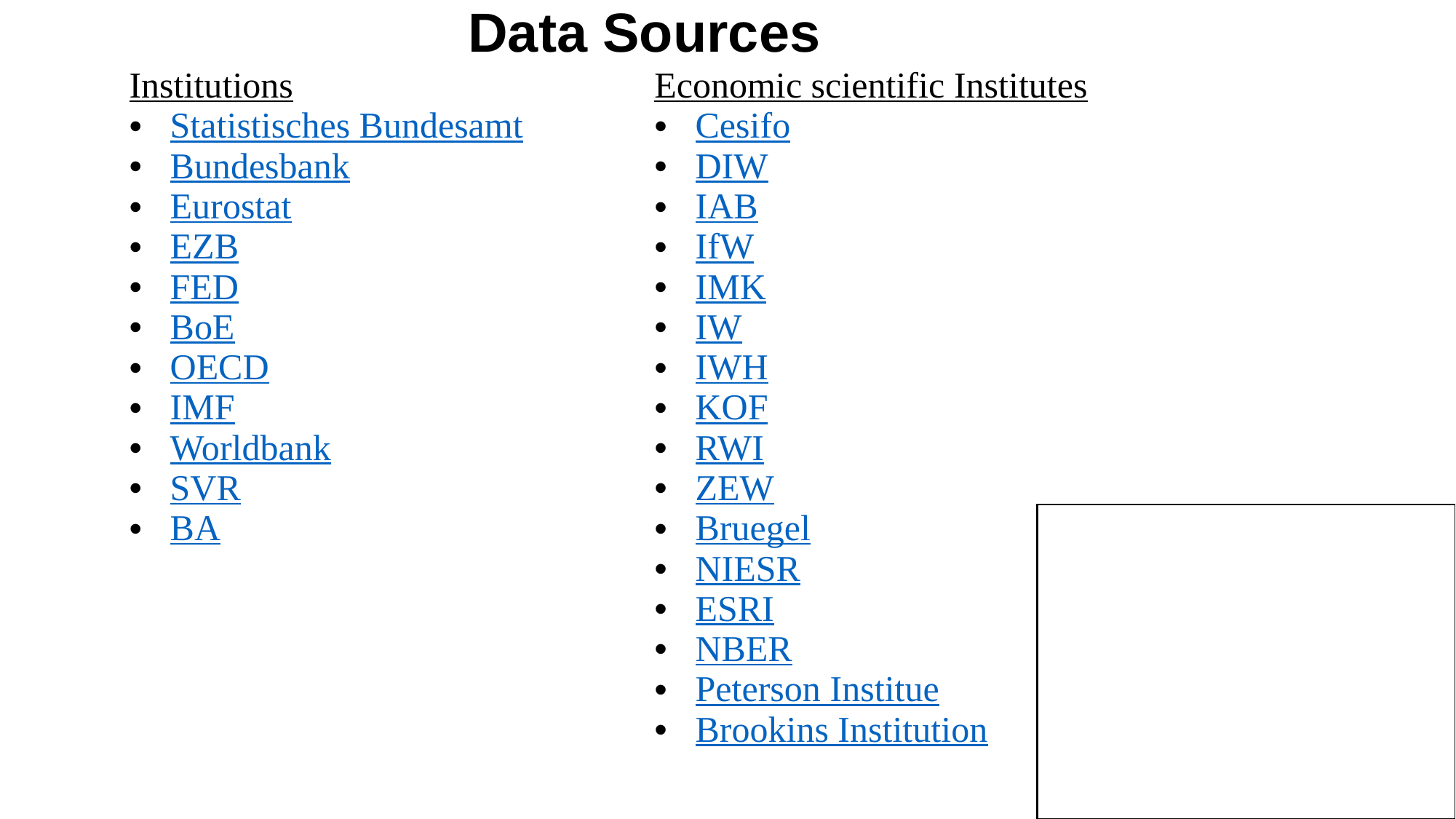

Data Sources
| Institutions Statistisches Bundesamt Bundesbank Eurostat EZB FED BoE OECD IMF Worldbank SVR BA | Economic scientific Institutes Cesifo DIW IAB IfW IMK IW IWH KOF RWI ZEW Bruegel NIESR ESRI NBER Peterson Institue Brookins Institution |
| --- | --- |